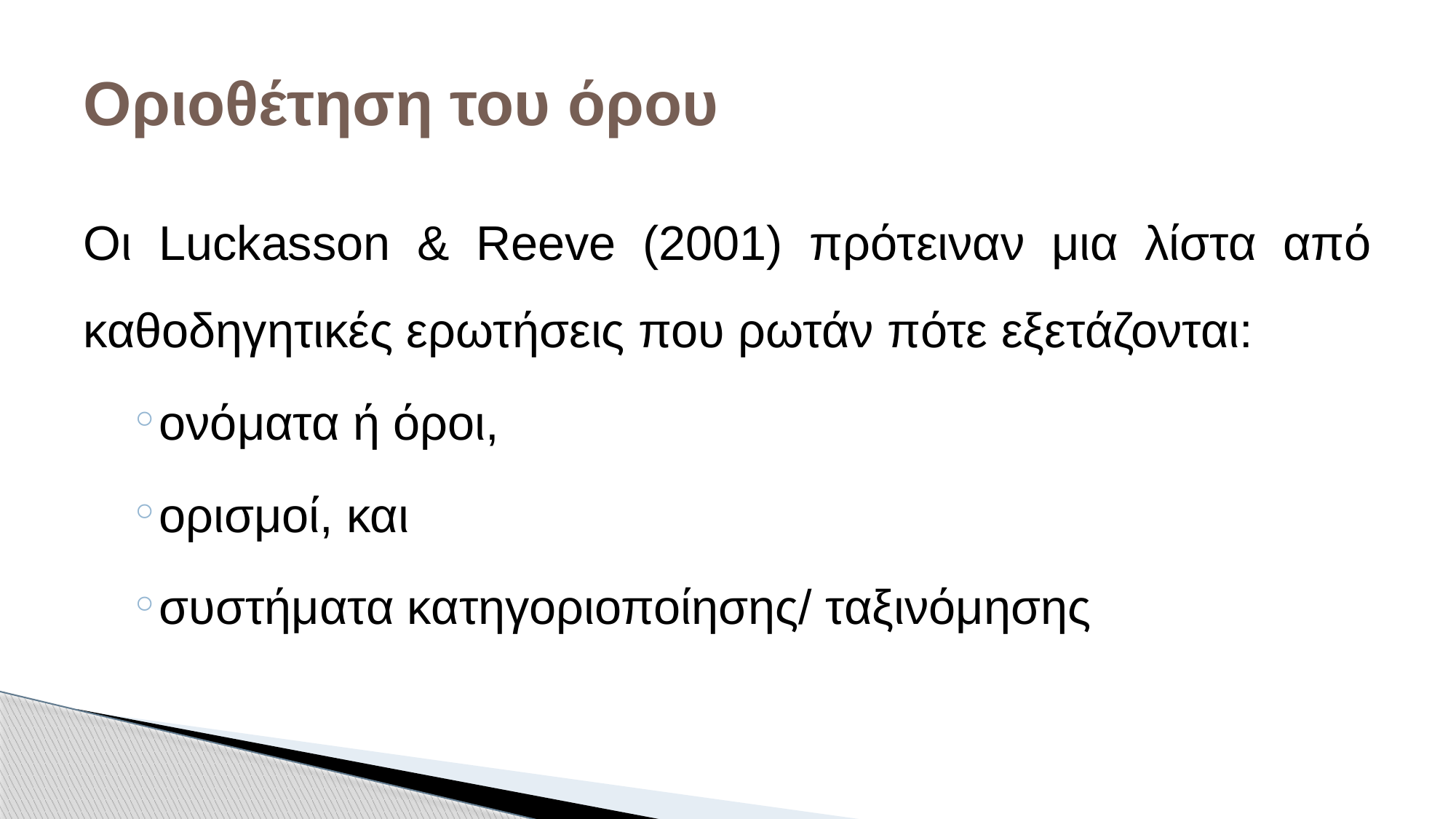

# Οριοθέτηση του όρου
Οι Luckasson & Reeve (2001) πρότειναν μια λίστα από καθοδηγητικές ερωτήσεις που ρωτάν πότε εξετάζονται:
ονόματα ή όροι,
ορισμοί, και
συστήματα κατηγοριοποίησης/ ταξινόμησης